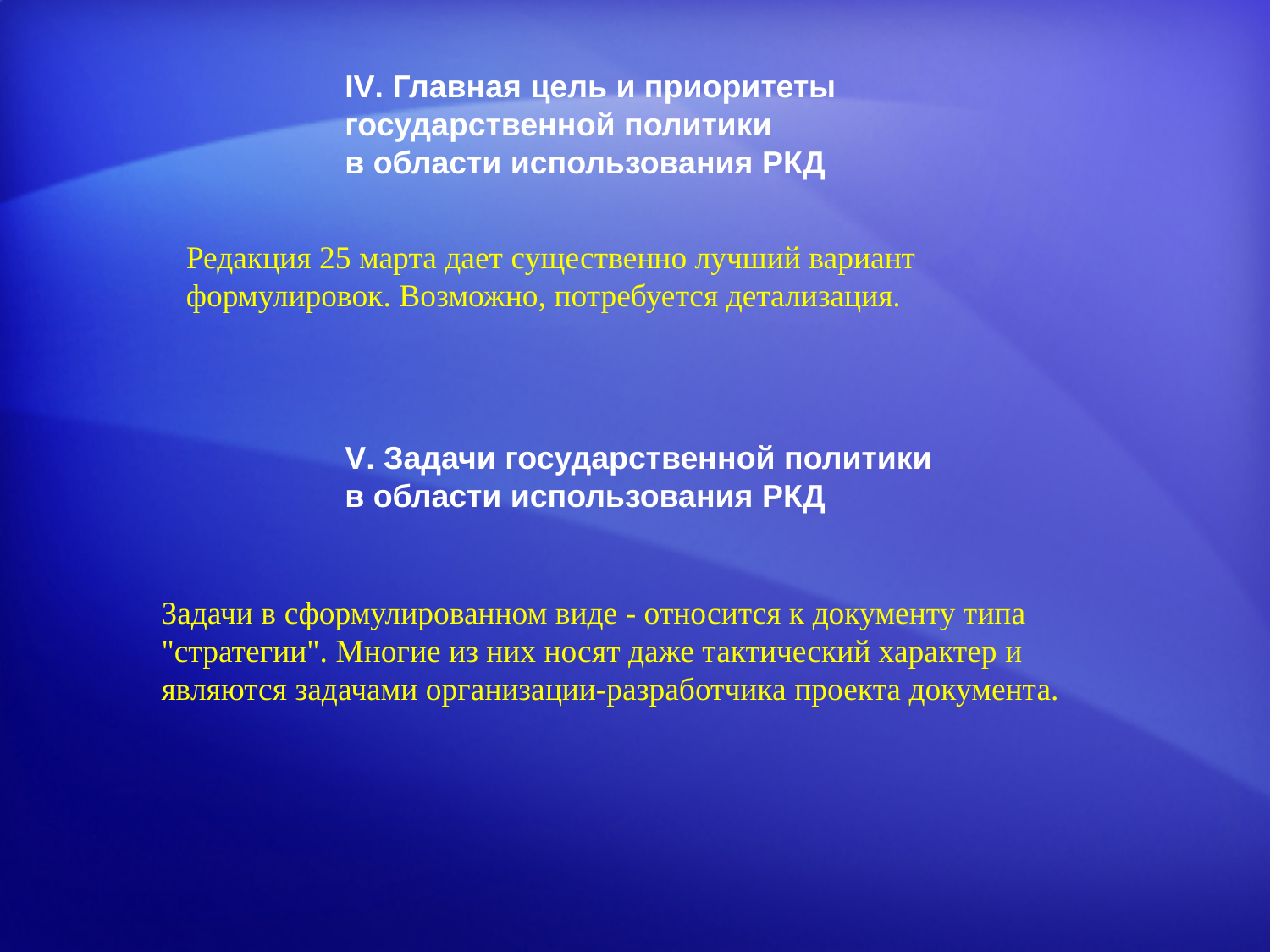

IV. Главная цель и приоритеты государственной политики
в области использования РКД
Редакция 25 марта дает существенно лучший вариант формулировок. Возможно, потребуется детализация.
V. Задачи государственной политики в области использования РКД
Задачи в сформулированном виде - относится к документу типа "стратегии". Многие из них носят даже тактический характер и являются задачами организации-разработчика проекта документа.